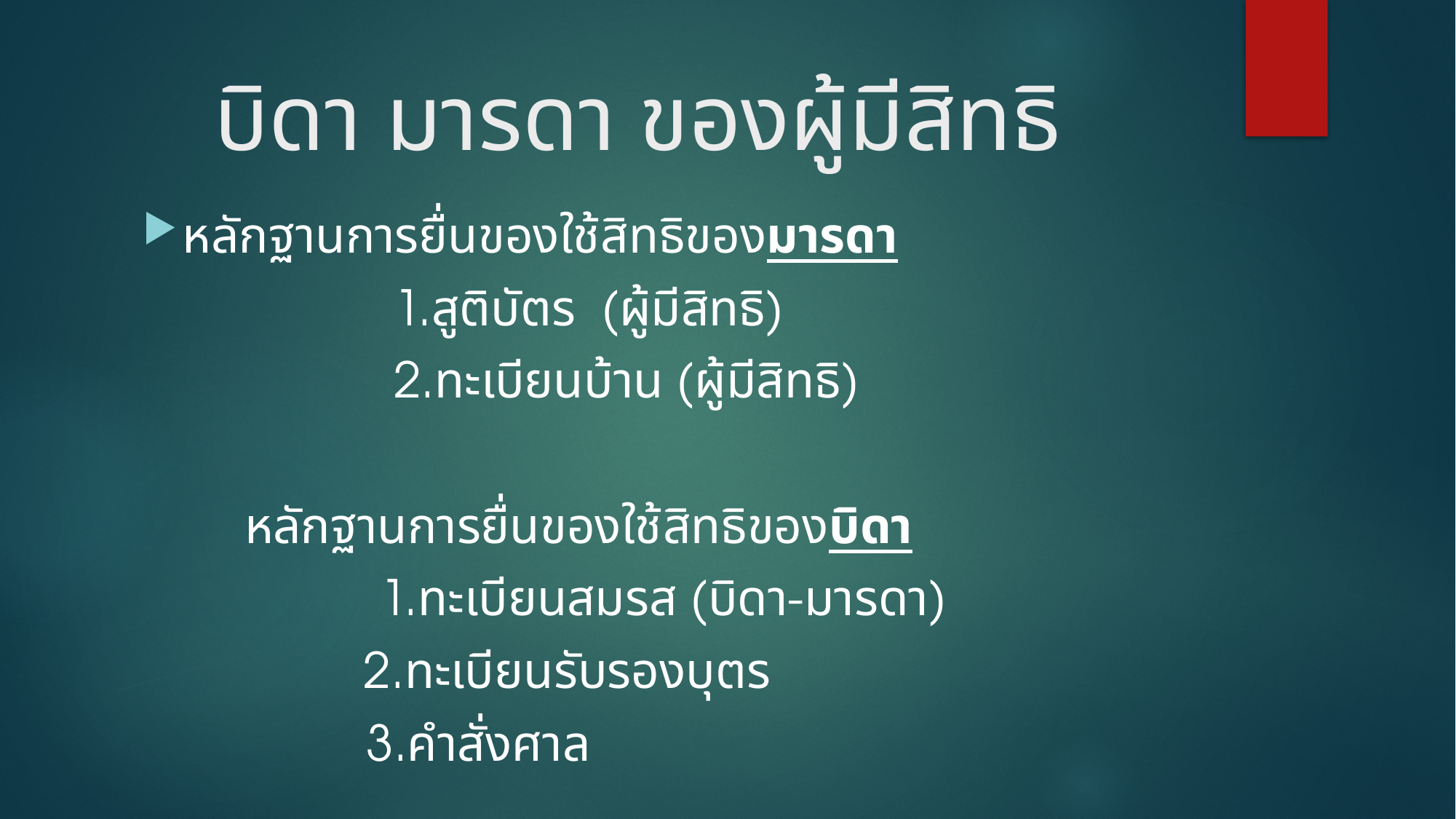

# บิดา มารดา ของผู้มีสิทธิ
หลักฐานการยื่นของใช้สิทธิของมารดา
             	    1.สูติบัตร  (ผู้มีสิทธิ)
		    2.ทะเบียนบ้าน (ผู้มีสิทธิ)

        หลักฐานการยื่นของใช้สิทธิของบิดา
		   1.ทะเบียนสมรส (บิดา-มารดา)
	         2.ทะเบียนรับรองบุตร
		  3.คำสั่งศาล